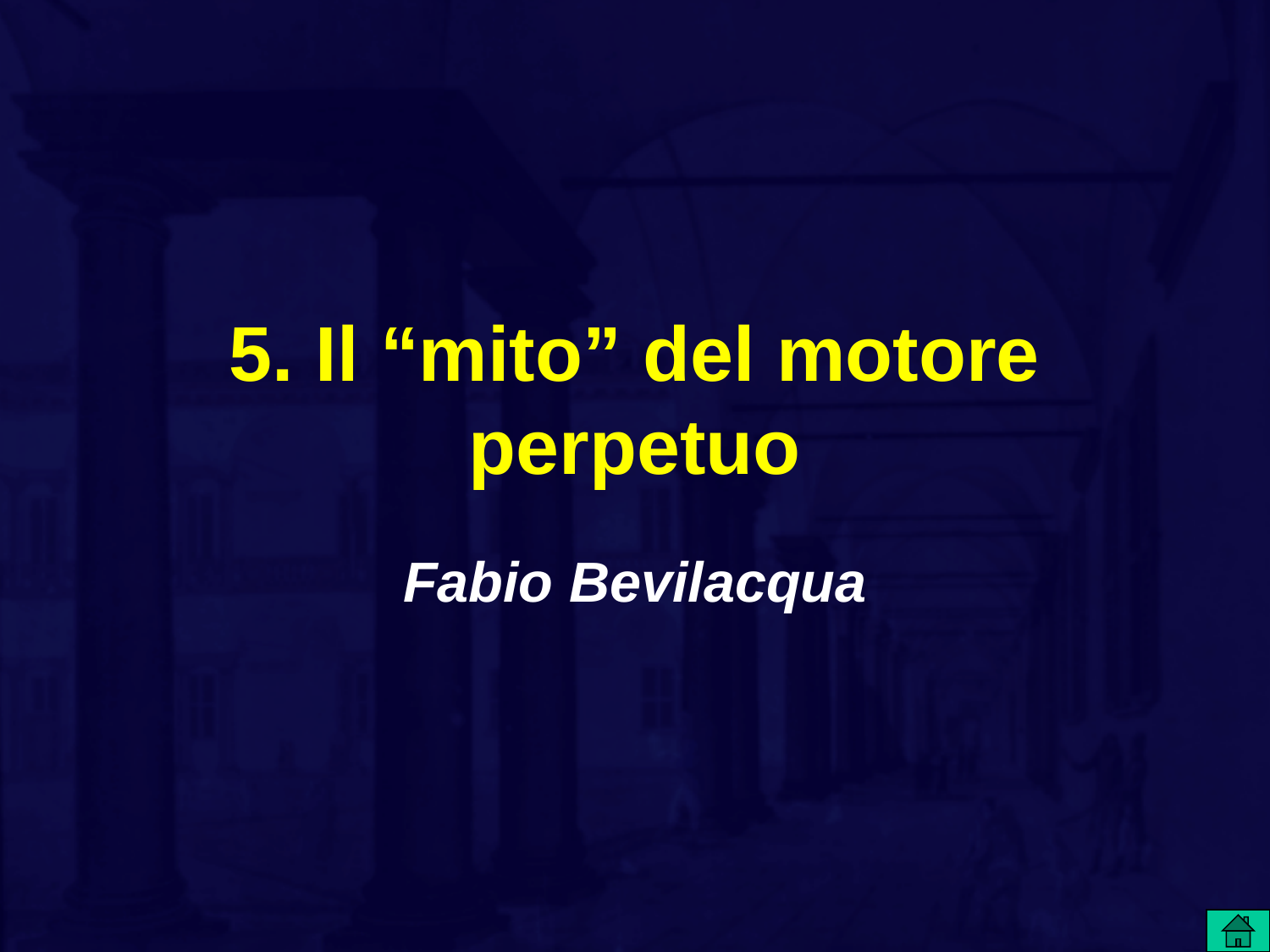

# 5. Il “mito” del motore perpetuo
Fabio Bevilacqua